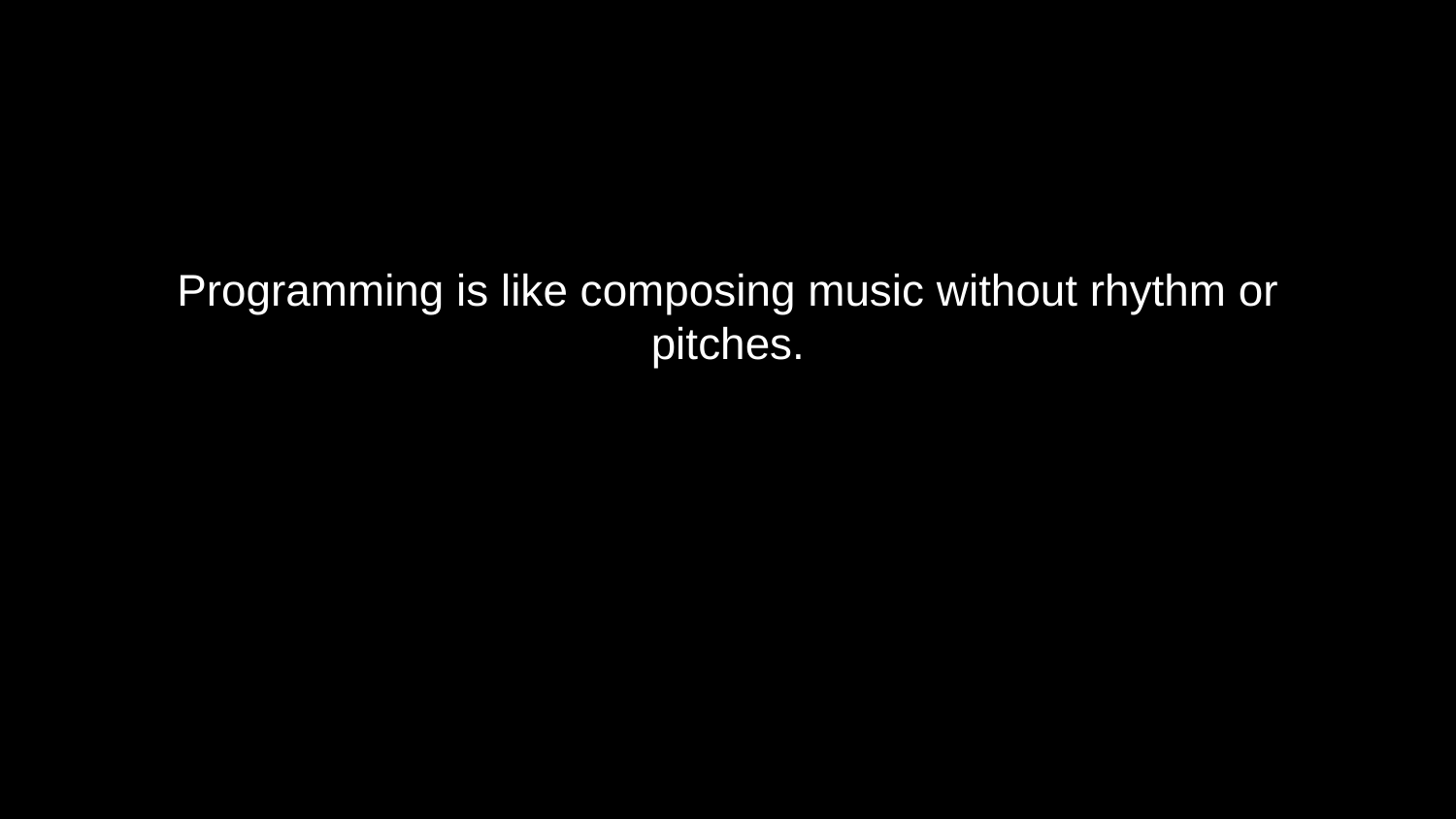

# Programming is like composing music without rhythm or pitches.